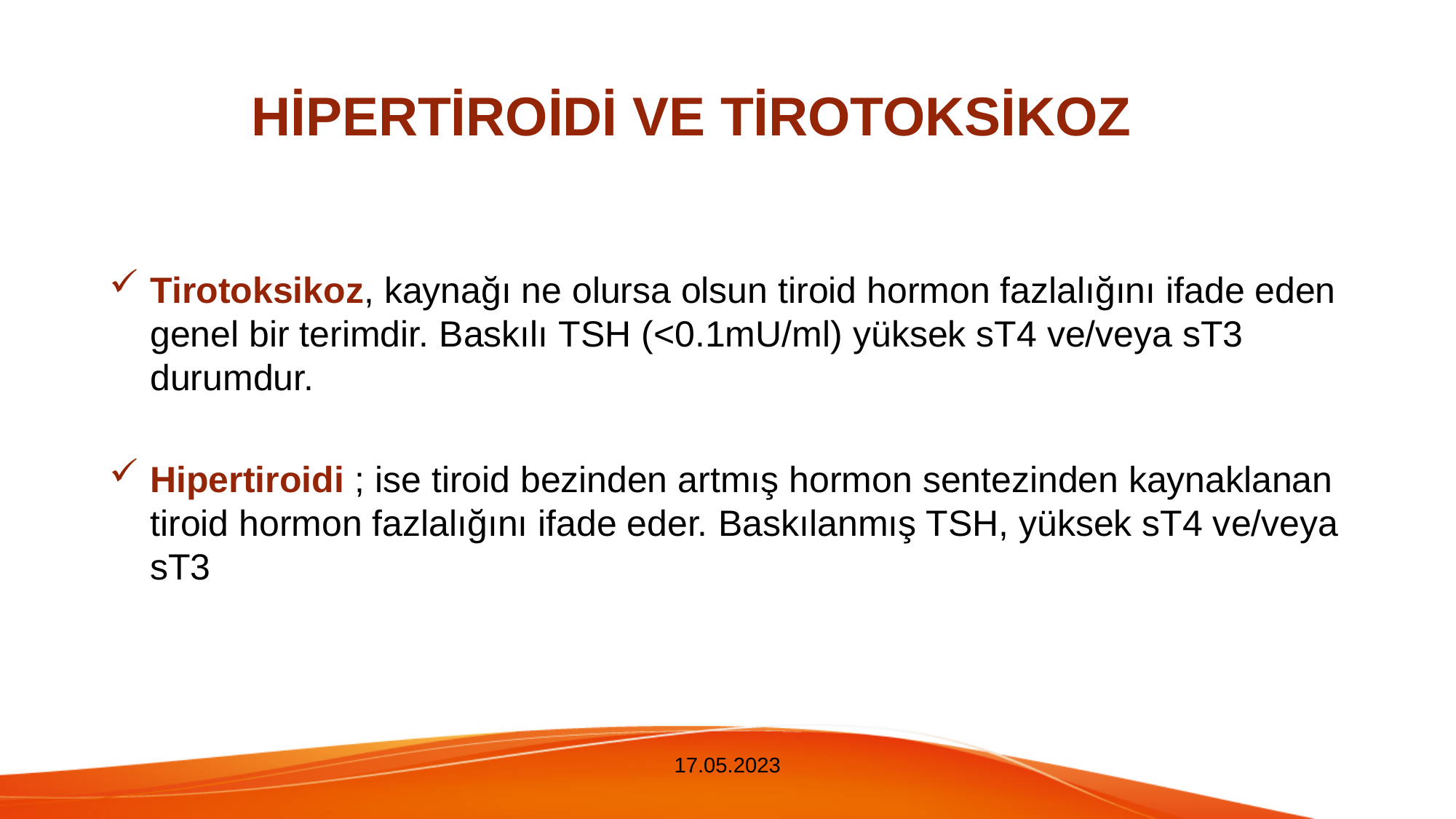

# HİPERTİROİDİ VE TİROTOKSİKOZ
Tirotoksikoz, kaynağı ne olursa olsun tiroid hormon fazlalığını ifade eden genel bir terimdir. Baskılı TSH (<0.1mU/ml) yüksek sT4 ve/veya sT3 durumdur.

Hipertiroidi ; ise tiroid bezinden artmış hormon sentezinden kaynaklanan tiroid hormon fazlalığını ifade eder. Baskılanmış TSH, yüksek sT4 ve/veya sT3

17.05.2023